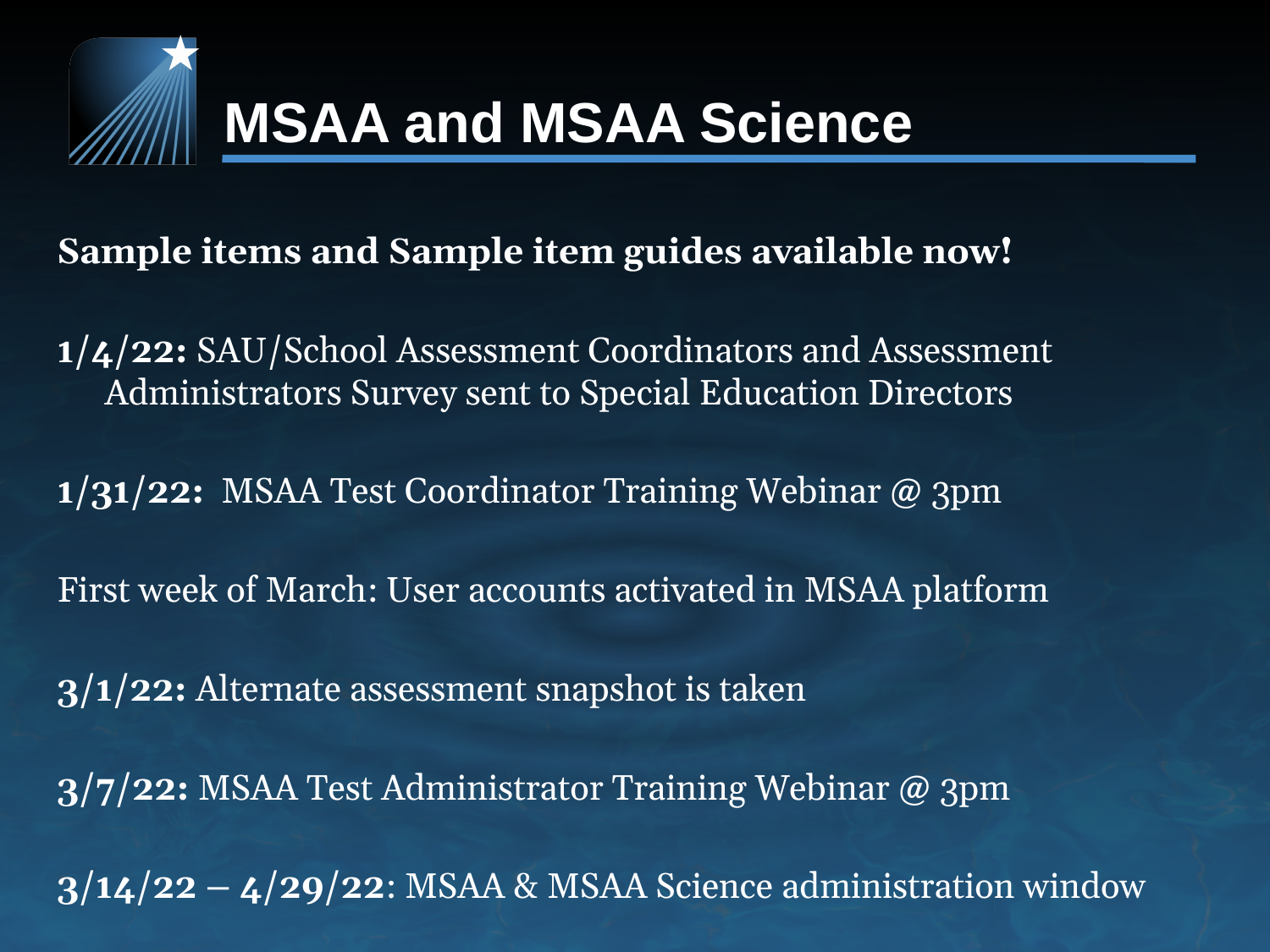

# MSAA and MSAA Science
Sample items and Sample item guides available now!

1/4/22: SAU/School Assessment Coordinators and Assessment Administrators Survey sent to Special Education Directors

1/31/22:  MSAA Test Coordinator Training Webinar @ 3pm

First week of March: User accounts activated in MSAA platform

3/1/22: Alternate assessment snapshot is taken

3/7/22: MSAA Test Administrator Training Webinar @ 3pm

3/14/22 – 4/29/22: MSAA & MSAA Science administration window